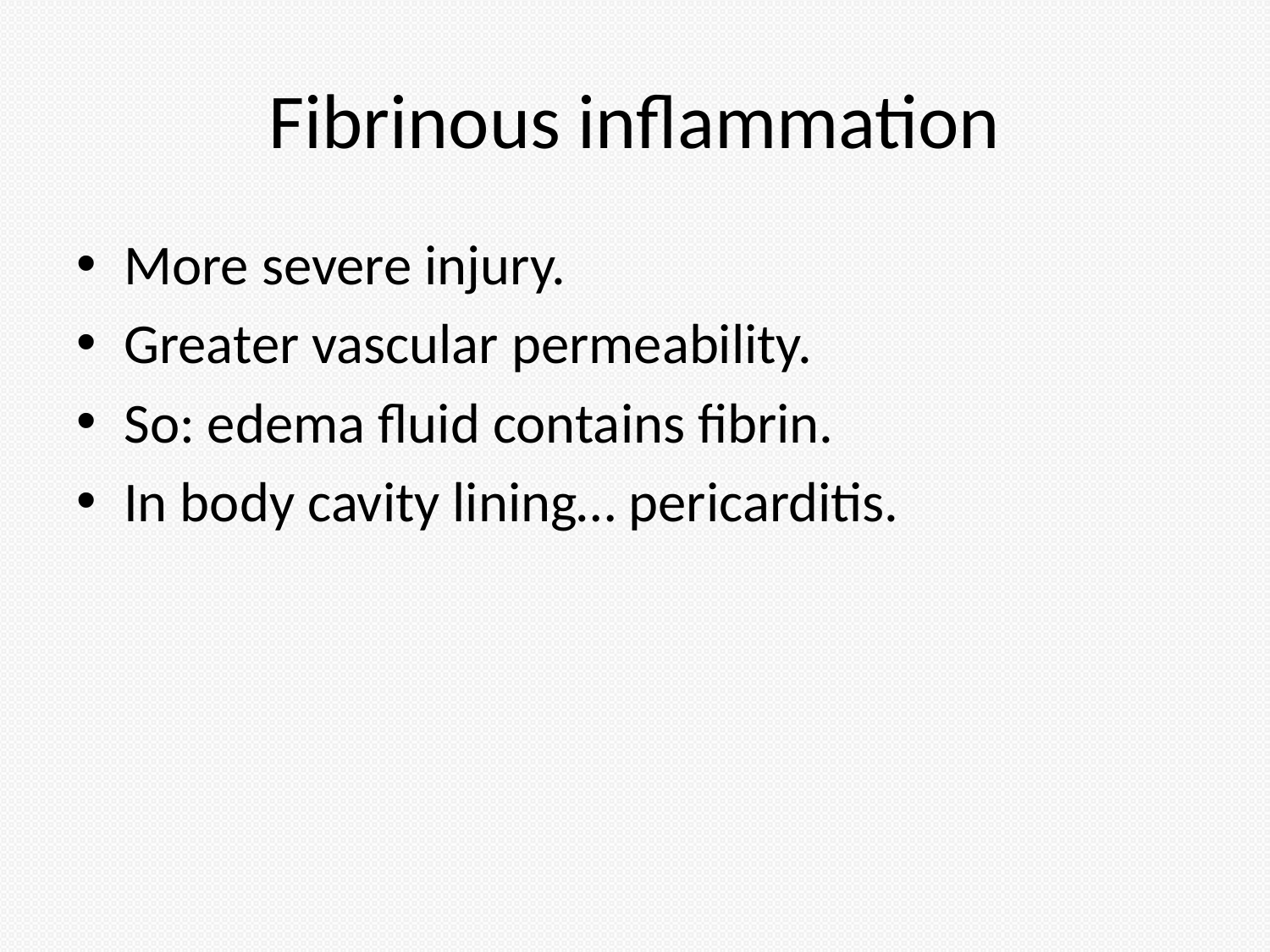

# Fibrinous inflammation
More severe injury.
Greater vascular permeability.
So: edema fluid contains fibrin.
In body cavity lining… pericarditis.